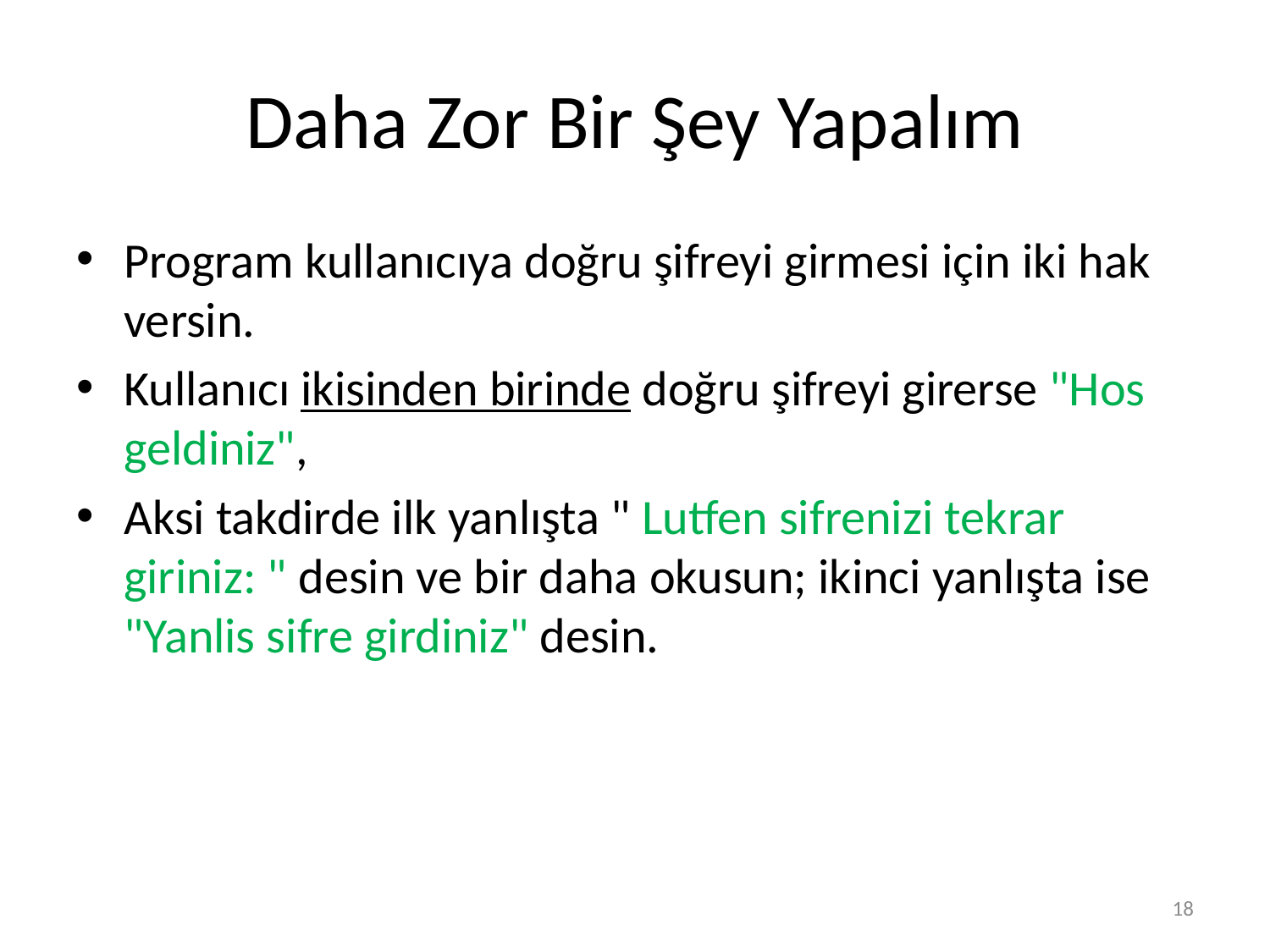

# Daha Zor Bir Şey Yapalım
Program kullanıcıya doğru şifreyi girmesi için iki hak versin.
Kullanıcı ikisinden birinde doğru şifreyi girerse "Hos geldiniz",
Aksi takdirde ilk yanlışta " Lutfen sifrenizi tekrar giriniz: " desin ve bir daha okusun; ikinci yanlışta ise "Yanlis sifre girdiniz" desin.

18